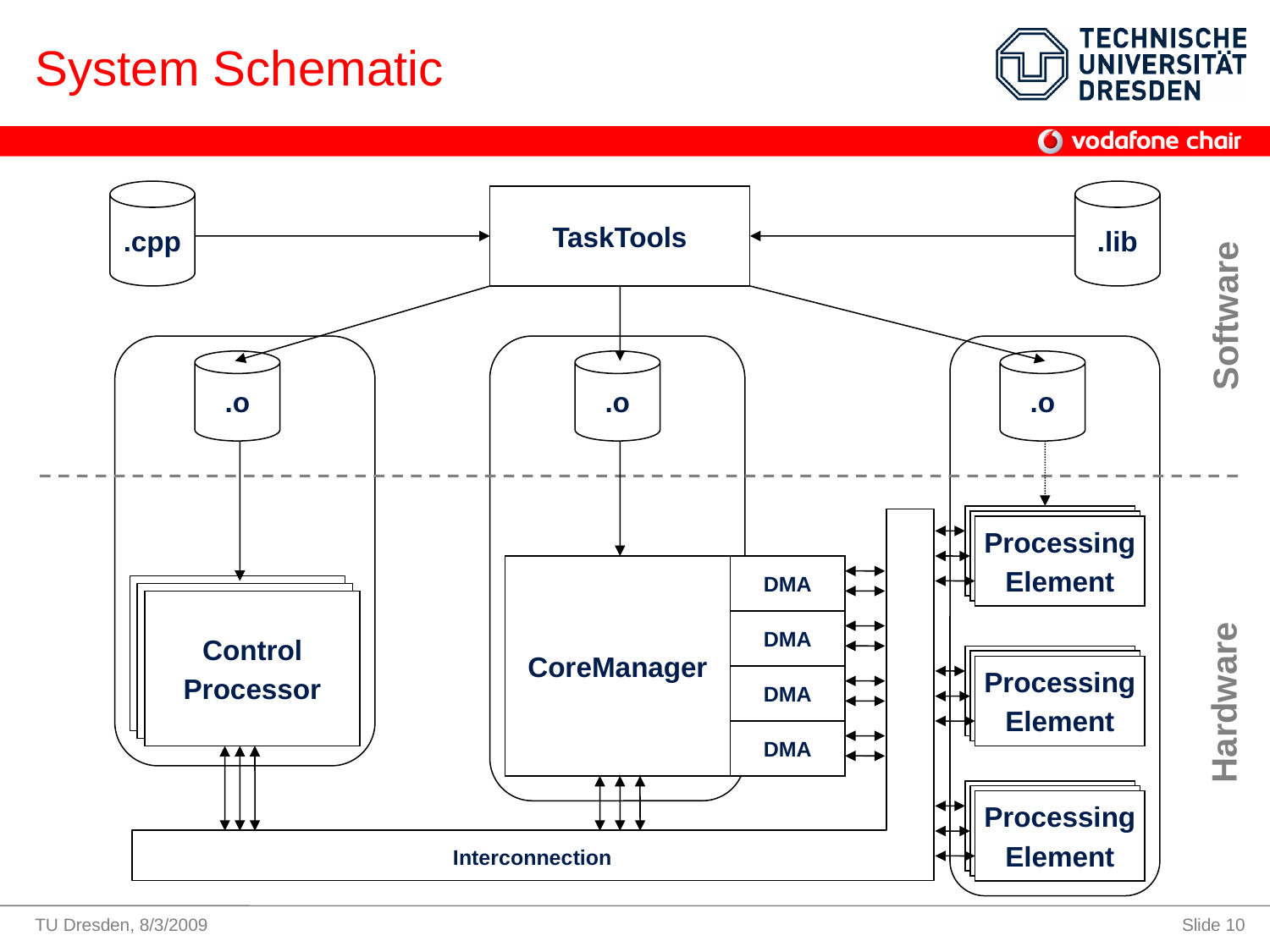

# System Schematic
.cpp
.lib
TaskTools

Software

.o
.o
.o

Processing
Element

Interconnection
Processing
Element
Processing
Element

CoreManager

DMA

Control
Processor

Control
Processor
Control
Processor

DMA

Processing
Element
Processing
Element
Processing
Element
DMA
Hardware

DMA

Processing
Element
Processing
Element
Processing
Element

TU Dresden, 8/3/2009
Slide 10